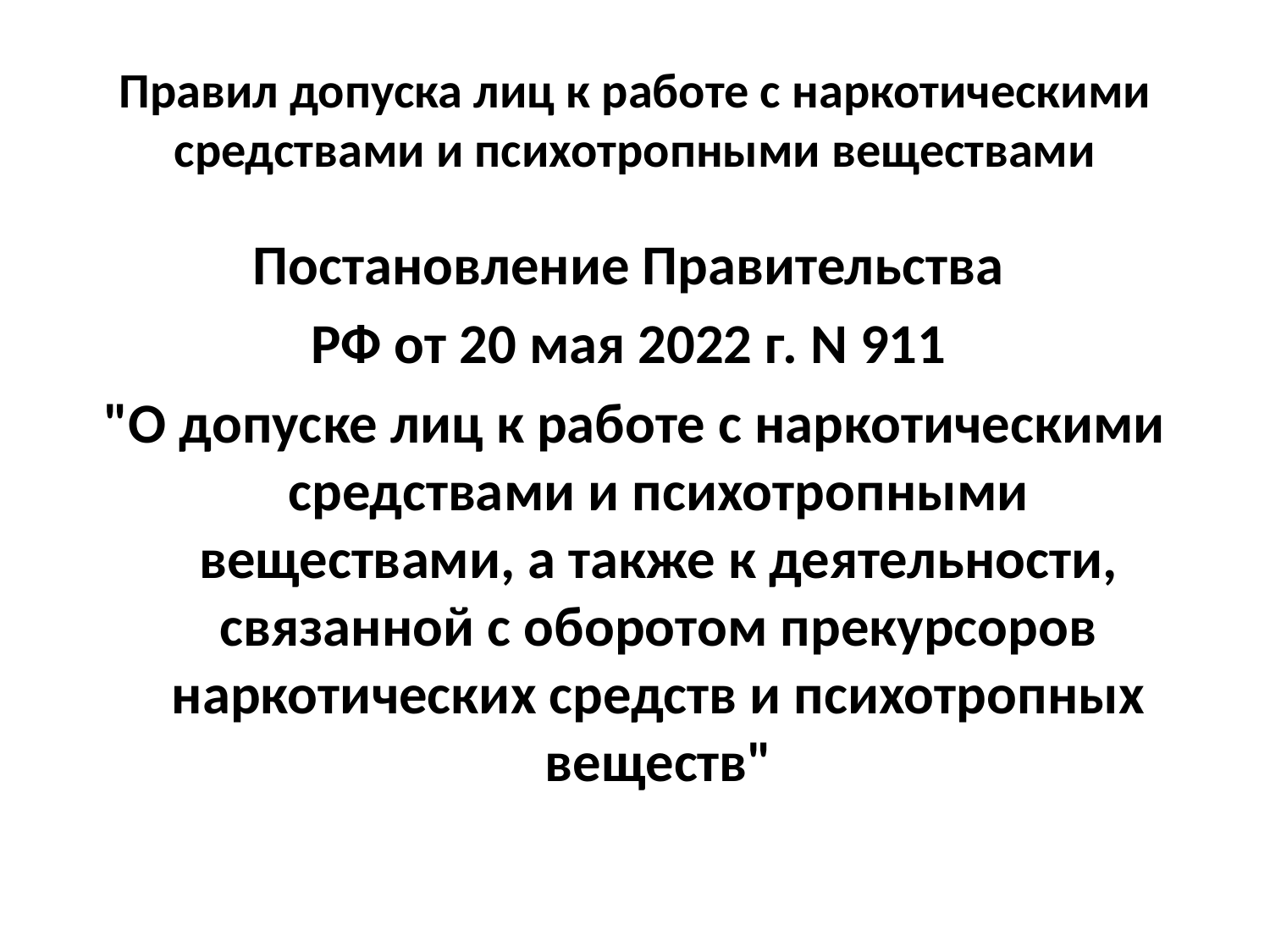

# Правил допуска лиц к работе с наркотическими средствами и психотропными веществами
Постановление Правительства
РФ от 20 мая 2022 г. N 911
"О допуске лиц к работе с наркотическими средствами и психотропными веществами, а также к деятельности, связанной с оборотом прекурсоров наркотических средств и психотропных веществ"